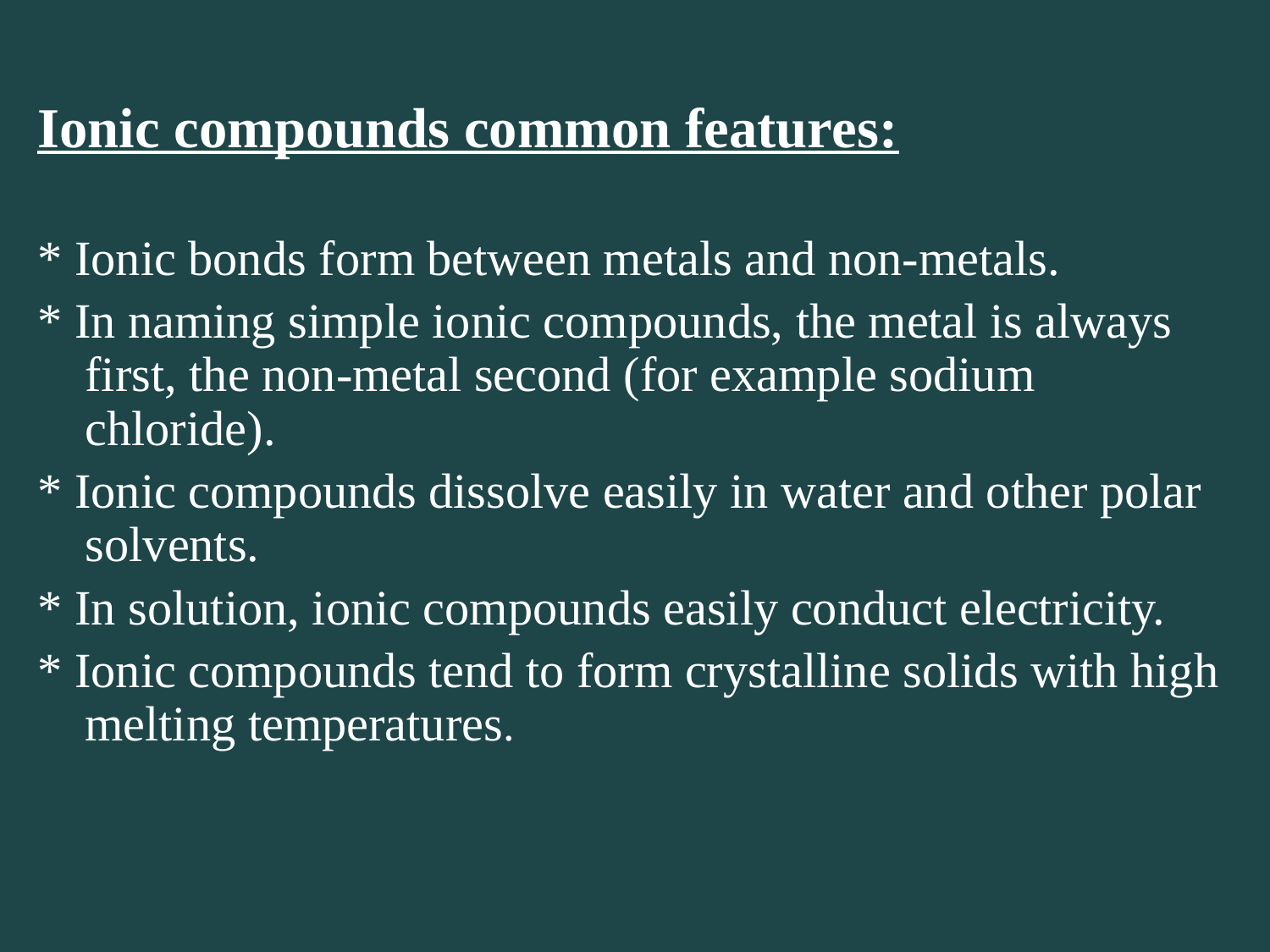

Ionic compounds common features:

* Ionic bonds form between metals and non-metals.
* In naming simple ionic compounds, the metal is always first, the non-metal second (for example sodium chloride).
* Ionic compounds dissolve easily in water and other polar solvents.
* In solution, ionic compounds easily conduct electricity.
* Ionic compounds tend to form crystalline solids with high melting temperatures.